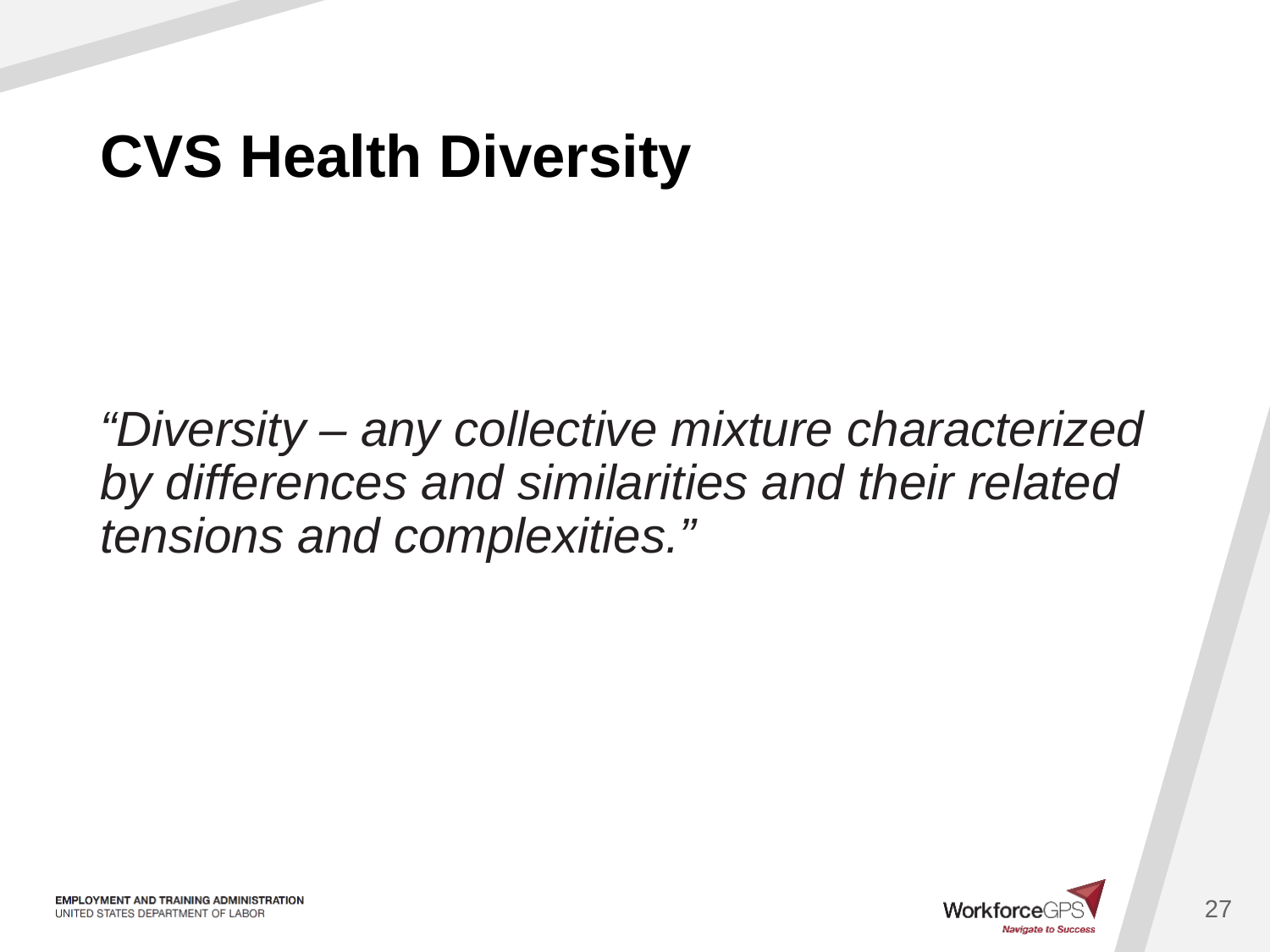

# CVS Health Diversity

“Diversity – any collective mixture characterized by differences and similarities and their related tensions and complexities.”
27